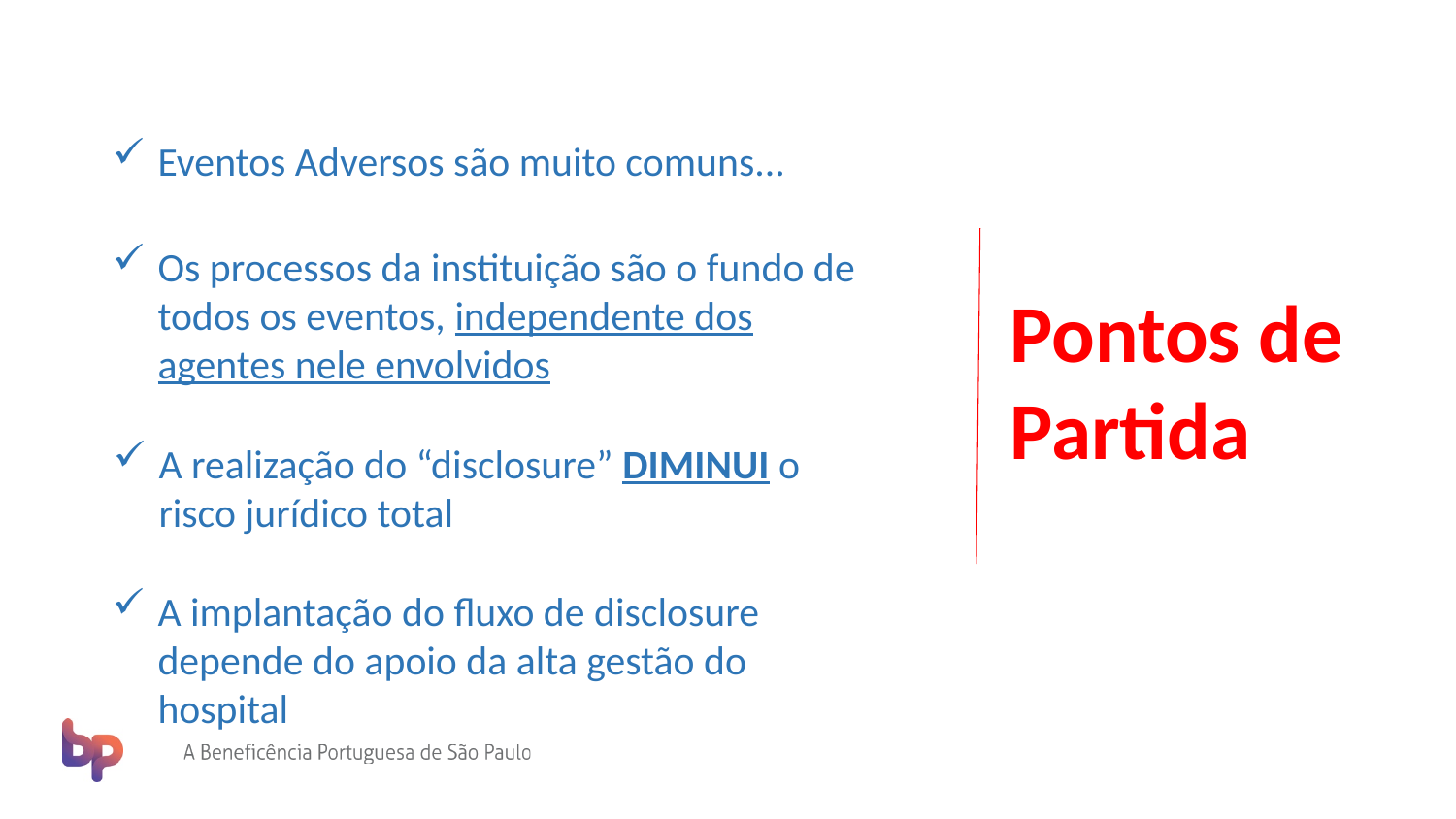

Eventos Adversos são muito comuns...
Os processos da instituição são o fundo de todos os eventos, independente dos agentes nele envolvidos
Pontos de Partida
A realização do “disclosure” DIMINUI o risco jurídico total
A implantação do fluxo de disclosure depende do apoio da alta gestão do hospital